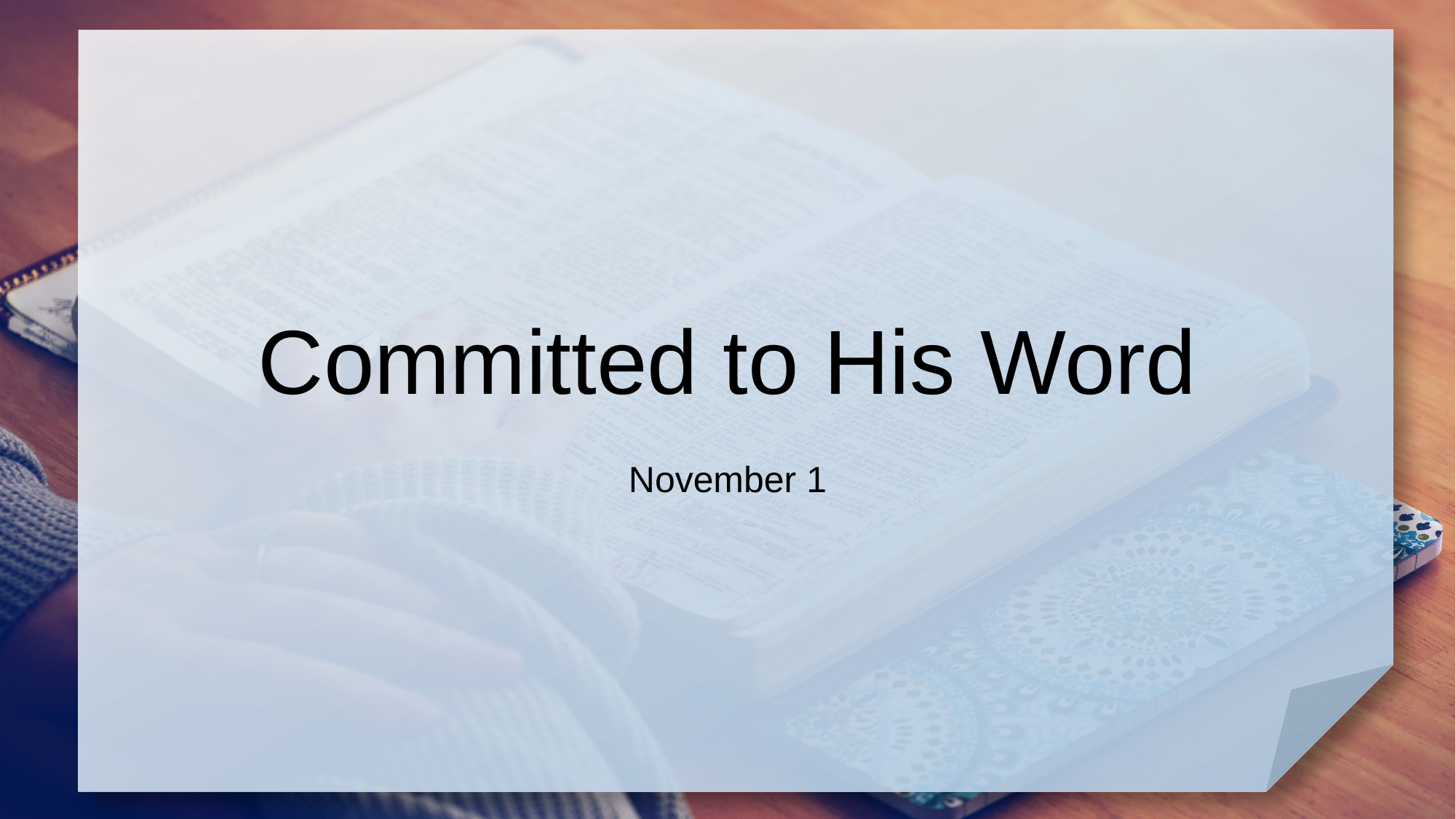

# Committed to His Word
November 1